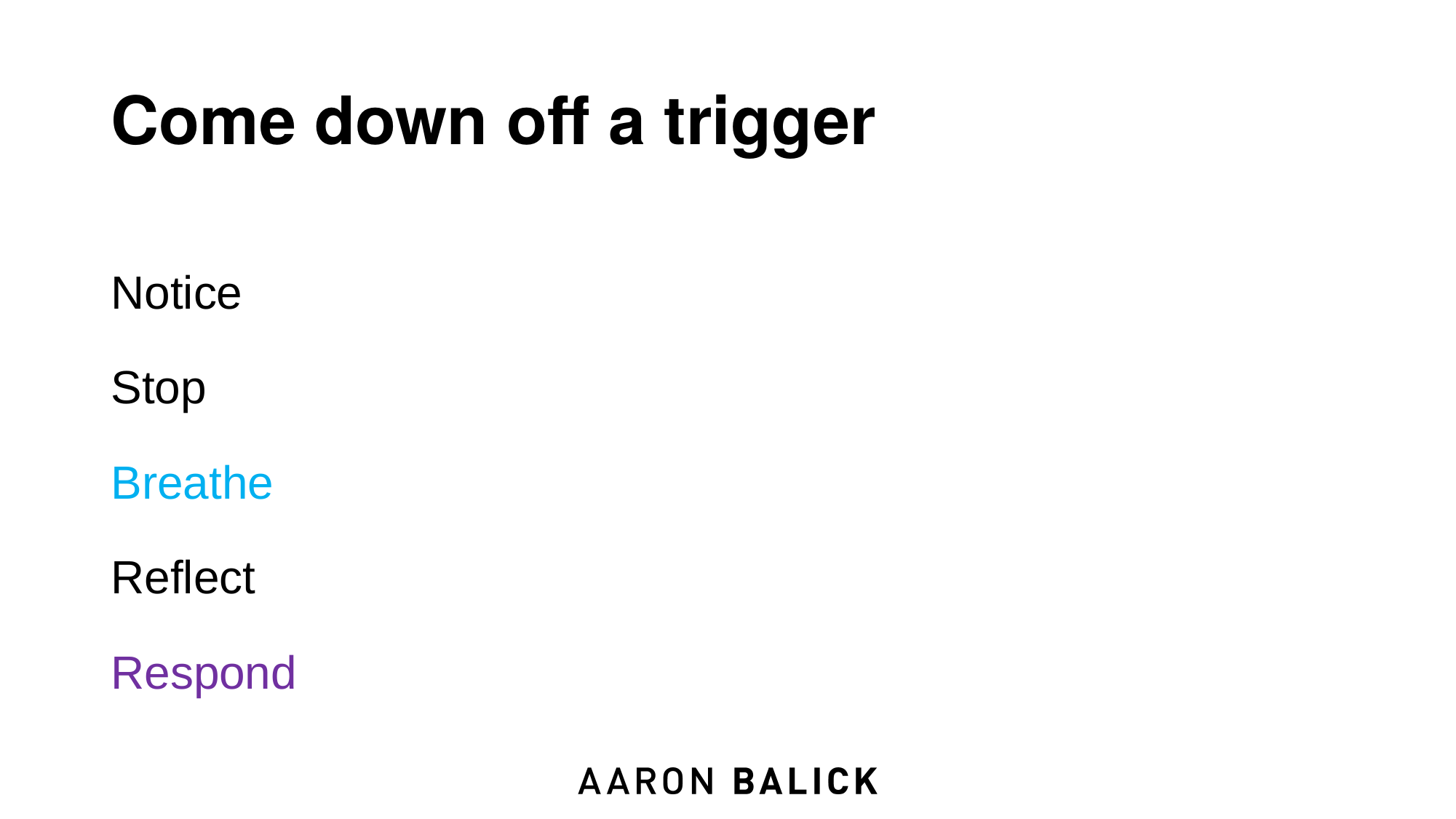

# Come down off a trigger
Notice
Stop
Breathe
Reflect
Respond